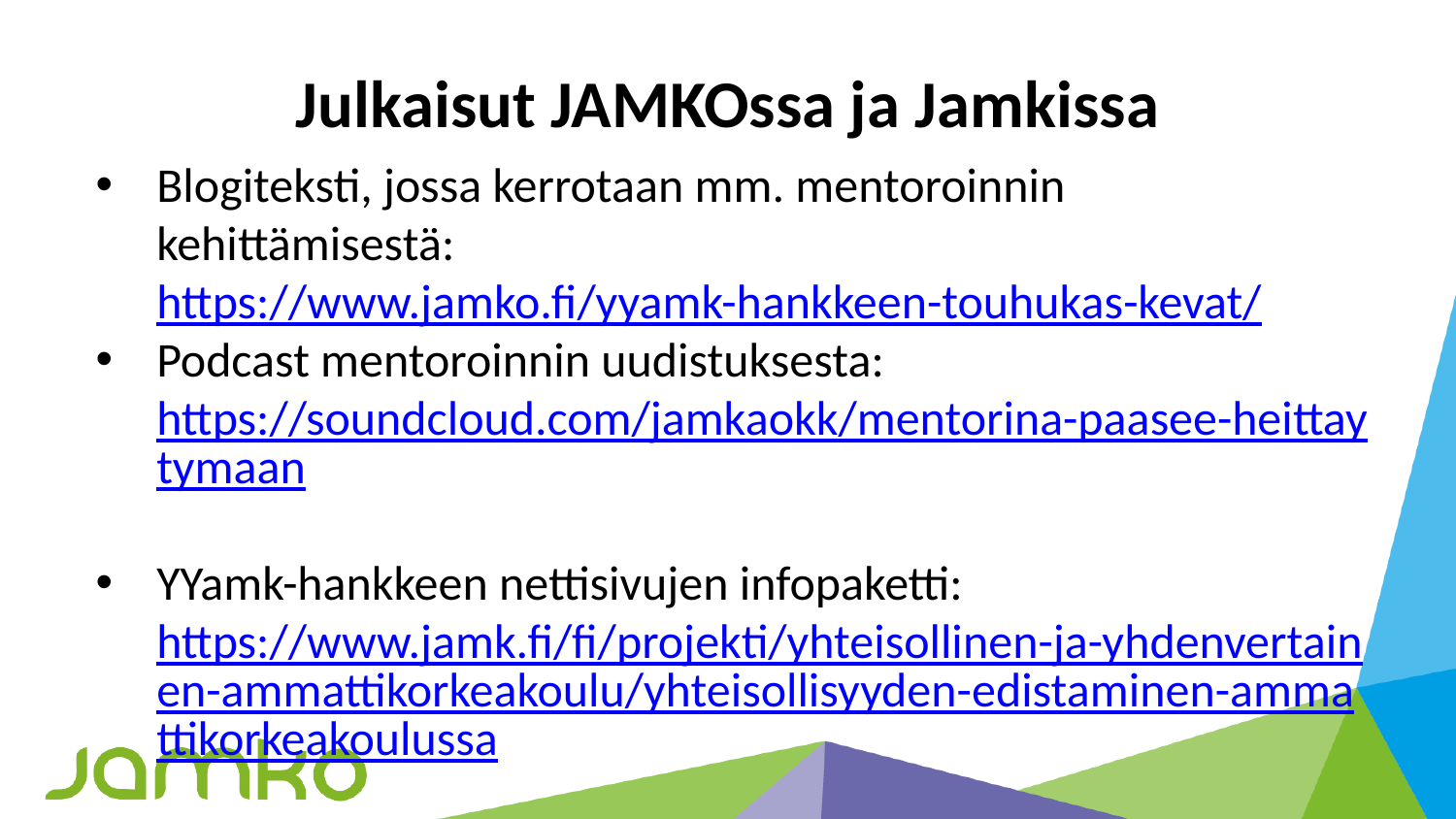

# Julkaisut JAMKOssa ja Jamkissa
Blogiteksti, jossa kerrotaan mm. mentoroinnin kehittämisestä: https://www.jamko.fi/yyamk-hankkeen-touhukas-kevat/
Podcast mentoroinnin uudistuksesta: https://soundcloud.com/jamkaokk/mentorina-paasee-heittaytymaan
YYamk-hankkeen nettisivujen infopaketti: https://www.jamk.fi/fi/projekti/yhteisollinen-ja-yhdenvertainen-ammattikorkeakoulu/yhteisollisyyden-edistaminen-ammattikorkeakoulussa